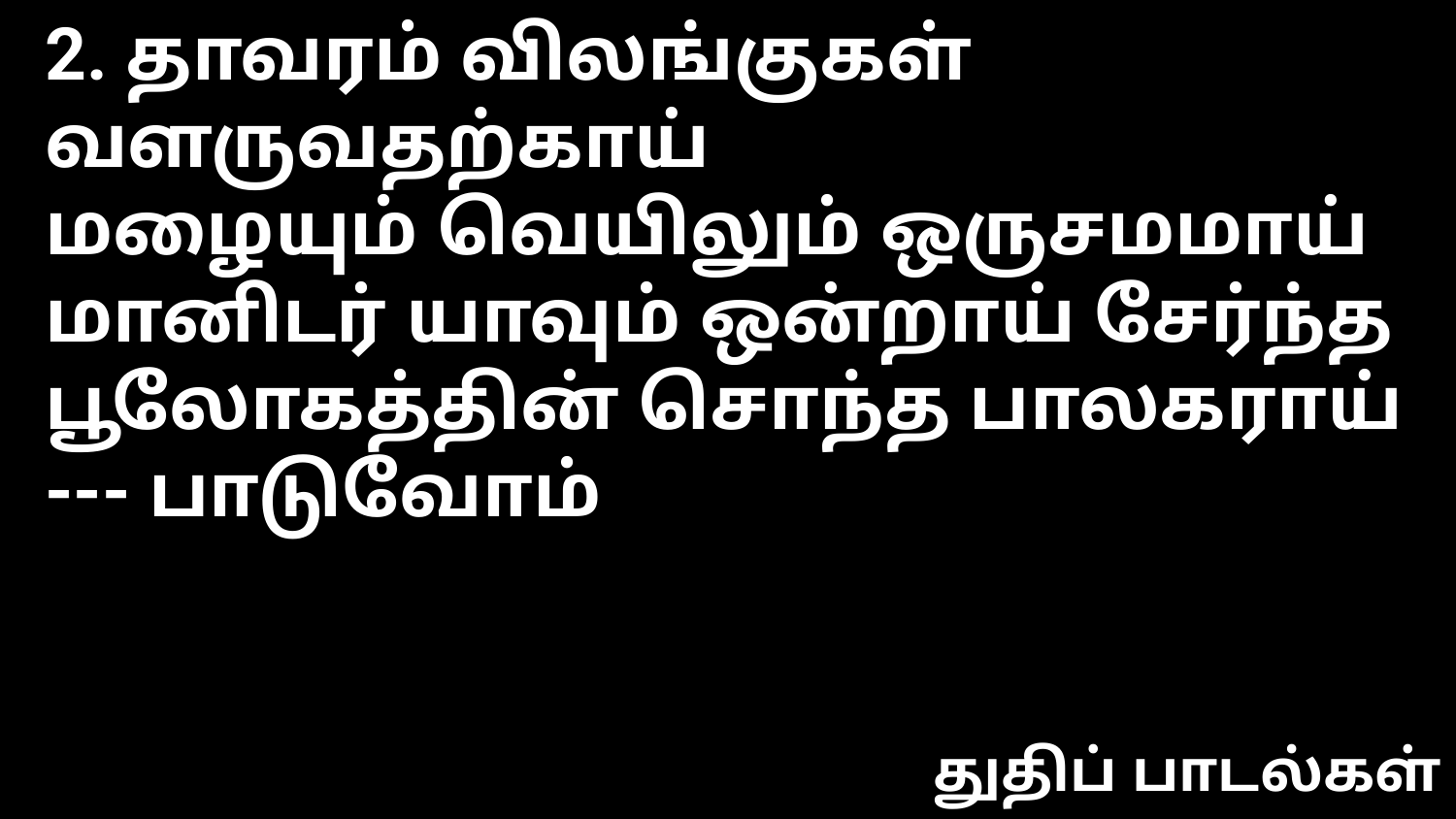

2. தாவரம் விலங்குகள் வளருவதற்காய்
மழையும் வெயிலும் ஒருசமமாய்
மானிடர் யாவும் ஒன்றாய் சேர்ந்த
பூலோகத்தின் சொந்த பாலகராய் --- பாடுவோம்

துதிப் பாடல்கள்